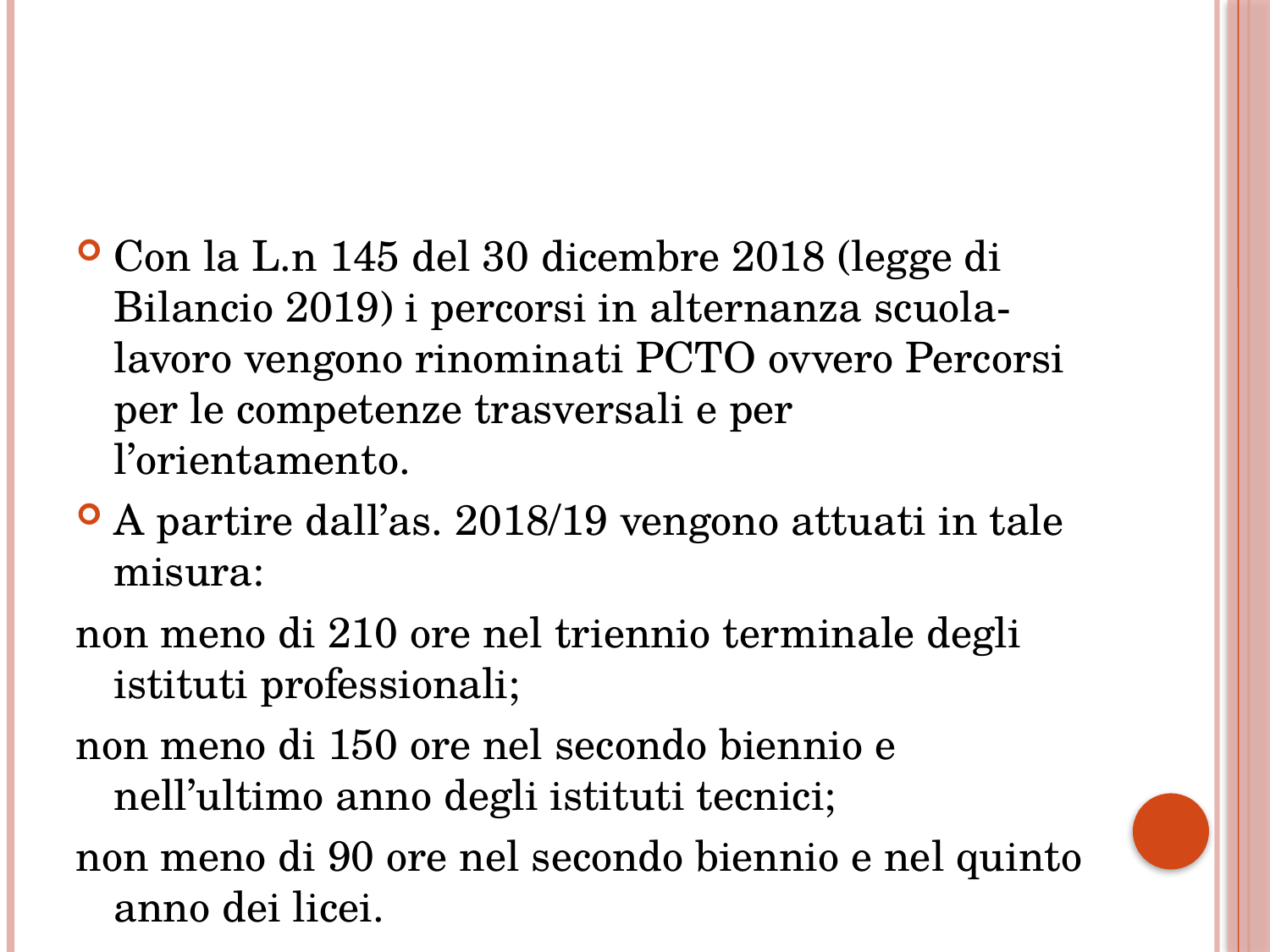

#
Con la L.n 145 del 30 dicembre 2018 (legge di Bilancio 2019) i percorsi in alternanza scuola-lavoro vengono rinominati PCTO ovvero Percorsi per le competenze trasversali e per l’orientamento.
A partire dall’as. 2018/19 vengono attuati in tale misura:
non meno di 210 ore nel triennio terminale degli istituti professionali;
non meno di 150 ore nel secondo biennio e nell’ultimo anno degli istituti tecnici;
non meno di 90 ore nel secondo biennio e nel quinto anno dei licei.